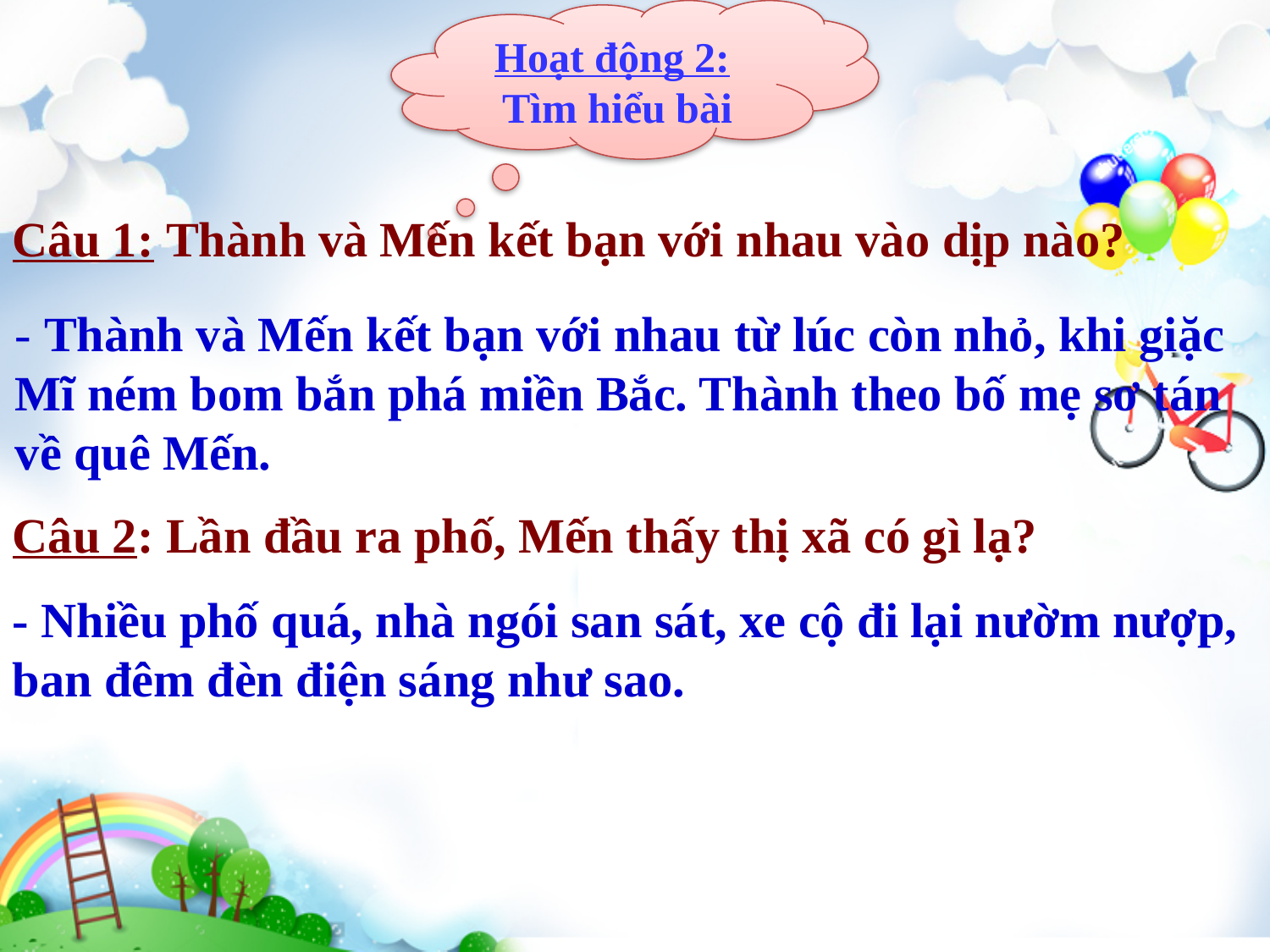

Hoạt động 2:  Tìm hiểu bài
Câu 1: Thành và Mến kết bạn với nhau vào dịp nào?
- Thành và Mến kết bạn với nhau từ lúc còn nhỏ, khi giặc Mĩ ném bom bắn phá miền Bắc. Thành theo bố mẹ sơ tán về quê Mến.
Câu 2: Lần đầu ra phố, Mến thấy thị xã có gì lạ?
- Nhiều phố quá, nhà ngói san sát, xe cộ đi lại nườm nượp, ban đêm đèn điện sáng như sao.